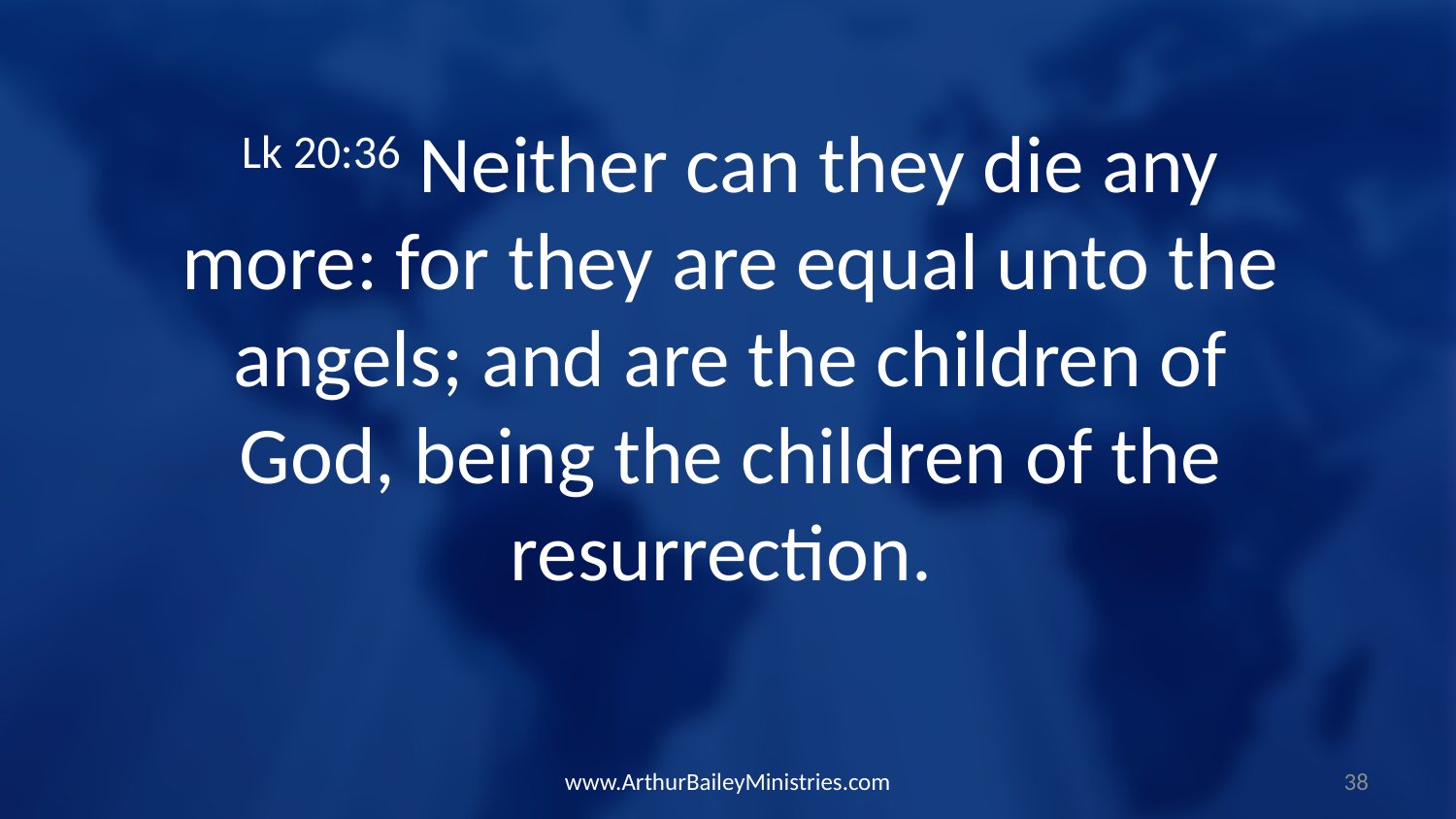

Lk 20:36 Neither can they die any more: for they are equal unto the angels; and are the children of God, being the children of the resurrection.

www.ArthurBaileyMinistries.com
38